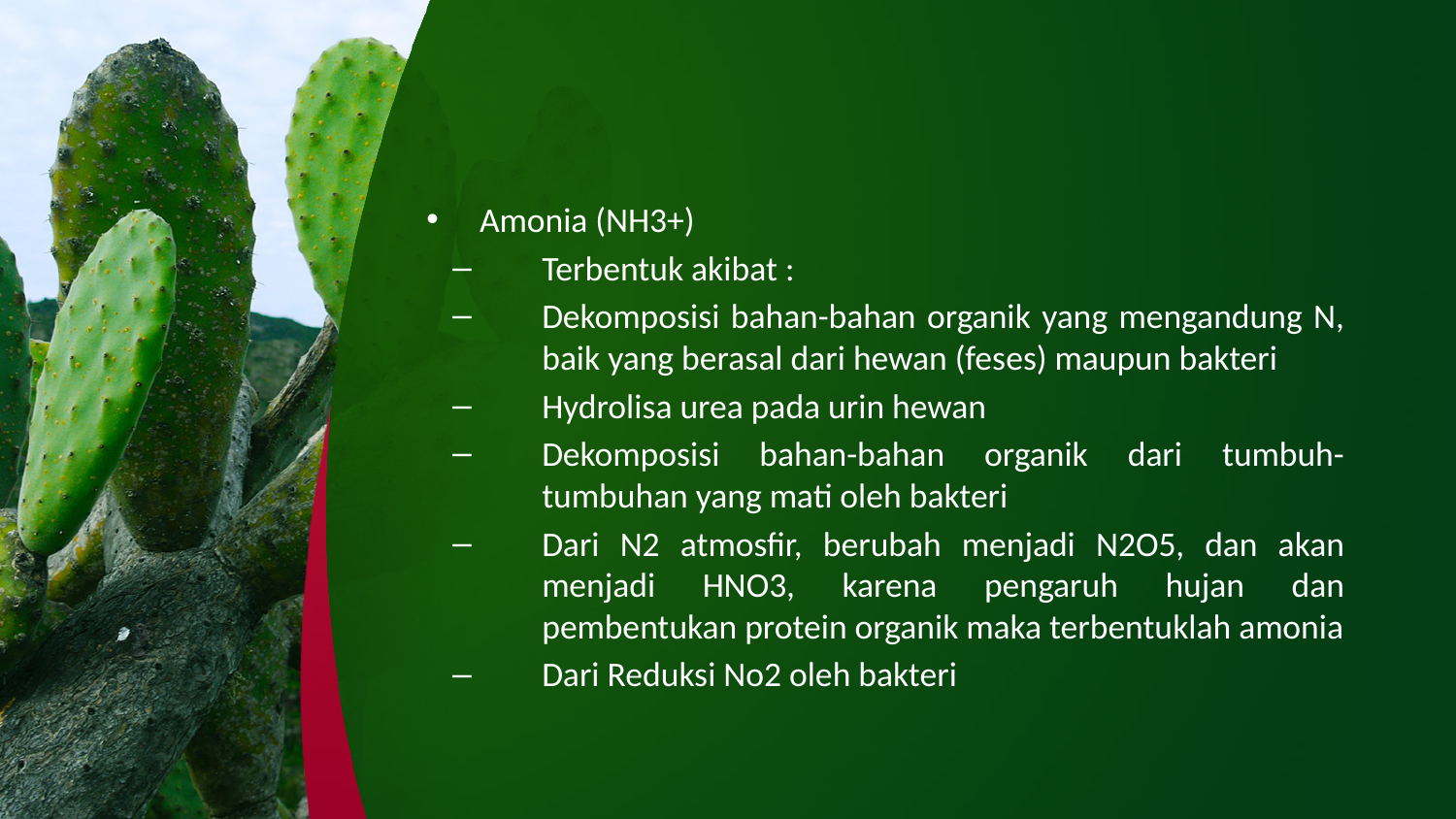

#
Amonia (NH3+)
Terbentuk akibat :
Dekomposisi bahan-bahan organik yang mengandung N, baik yang berasal dari hewan (feses) maupun bakteri
Hydrolisa urea pada urin hewan
Dekomposisi bahan-bahan organik dari tumbuh-tumbuhan yang mati oleh bakteri
Dari N2 atmosfir, berubah menjadi N2O5, dan akan menjadi HNO3, karena pengaruh hujan dan pembentukan protein organik maka terbentuklah amonia
Dari Reduksi No2 oleh bakteri